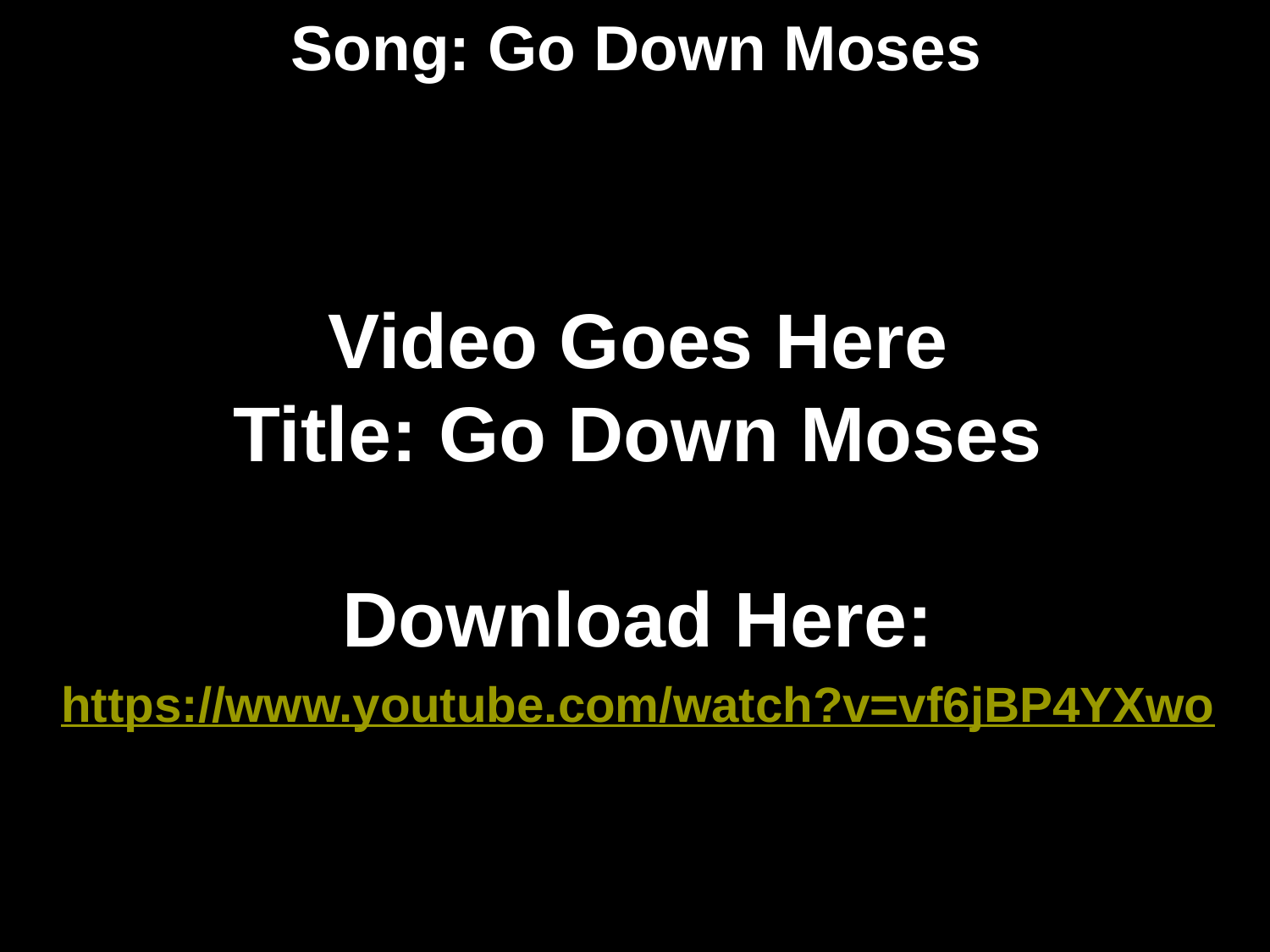

# Song: Go Down Moses

Video Goes Here
Title: Go Down Moses
Download Here:
https://www.youtube.com/watch?v=vf6jBP4YXwo